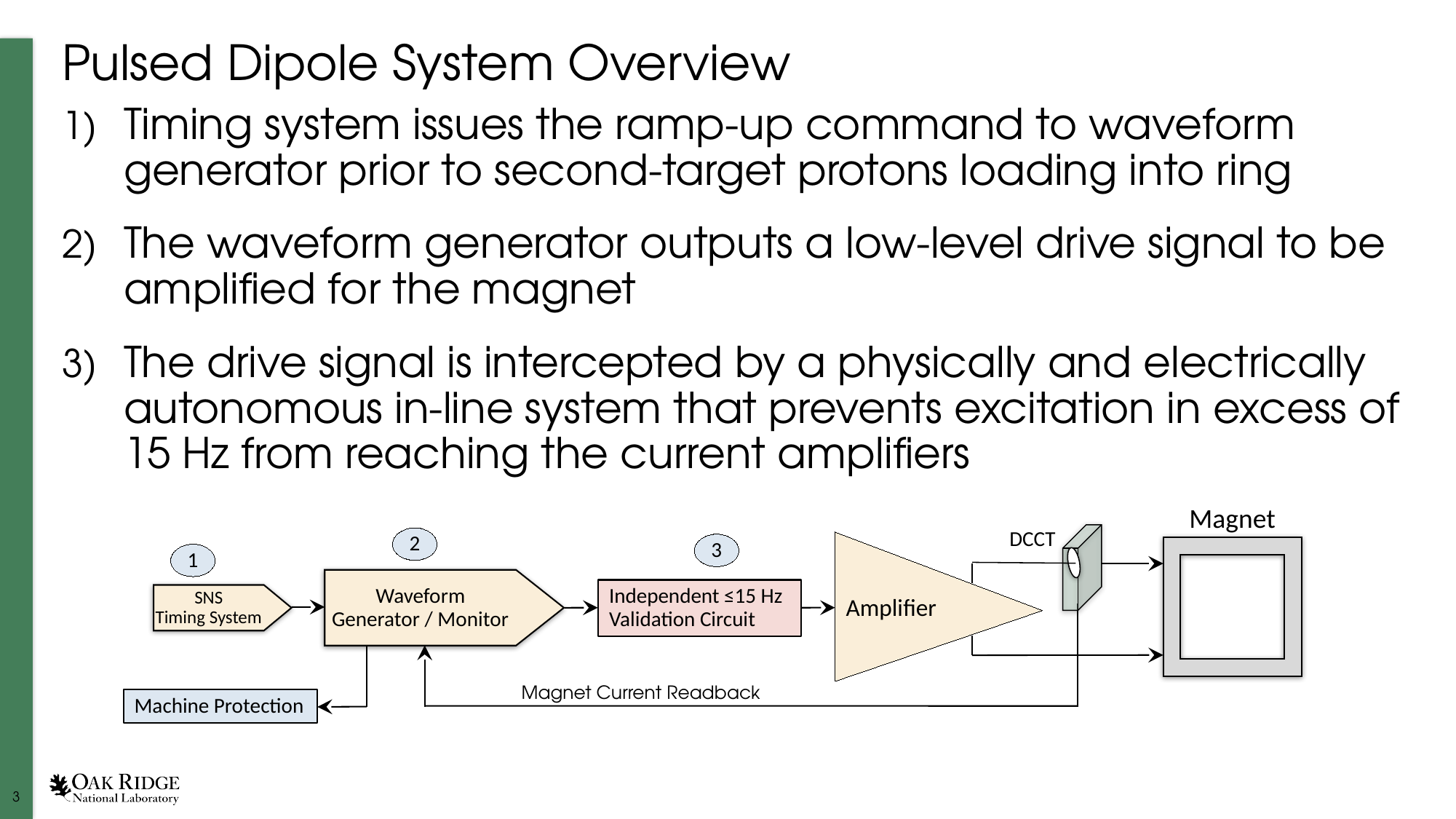

# Pulsed Dipole System Overview
Timing system issues the ramp-up command to waveform generator prior to second-target protons loading into ring
The waveform generator outputs a low-level drive signal to be amplified for the magnet
The drive signal is intercepted by a physically and electrically autonomous in-line system that prevents excitation in excess of 15 Hz from reaching the current amplifiers
Waveform
Generator / Monitor
Magnet
Amplifier
SNS
Timing System

Independent ≤15 Hz
Validation Circuit
DCCT

2
3
1
Magnet Current Readback
Machine Protection